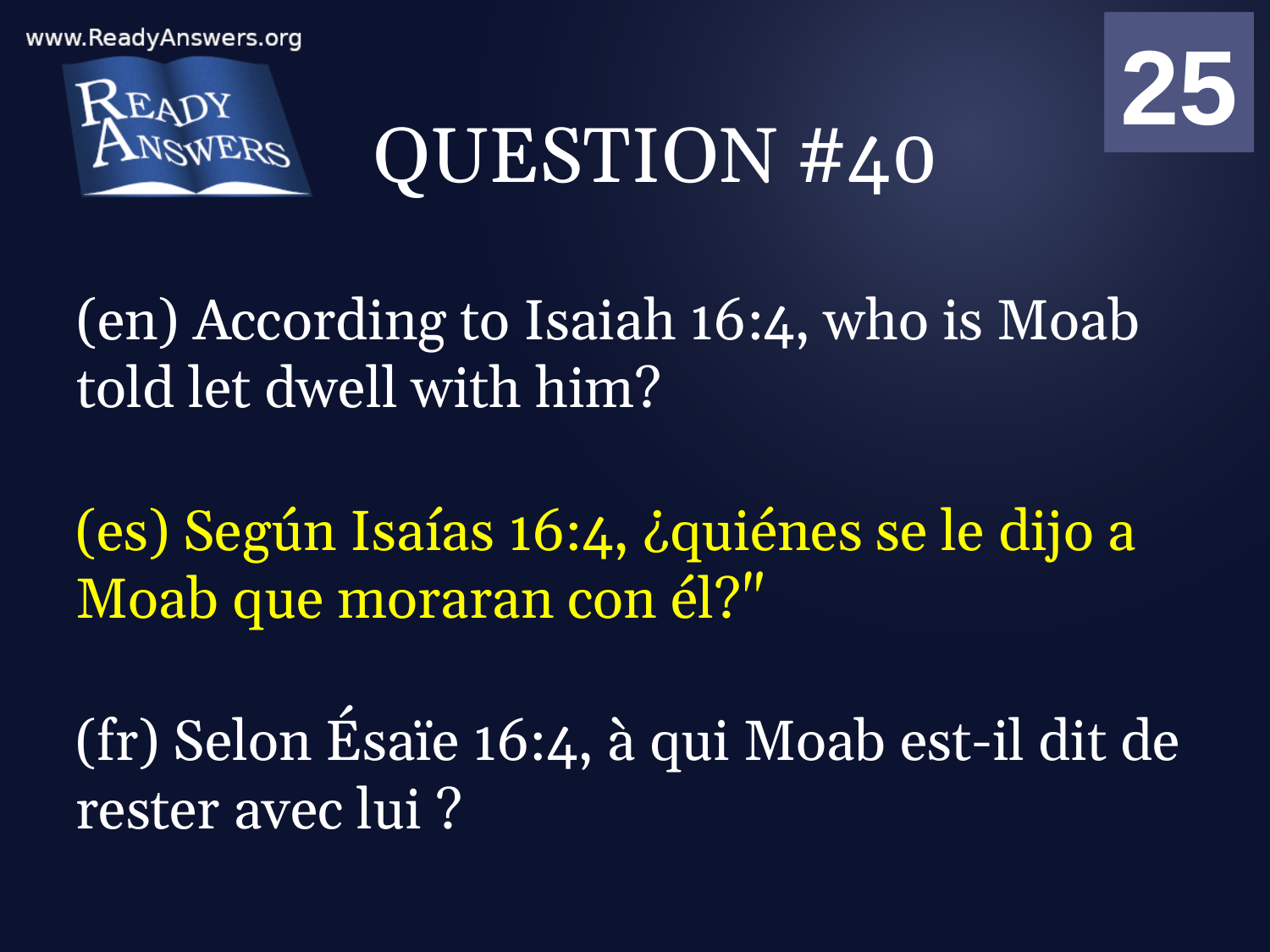

01
02
03
04
05
06
07
08
09
10
11
12
13
14
15
16
17
18
19
20
21
22
23
24
25
00
# QUESTION #40
(en) According to Isaiah 16:4, who is Moab told let dwell with him?
(es) Según Isaías 16:4, ¿quiénes se le dijo a Moab que moraran con él?"
(fr) Selon Ésaïe 16:4, à qui Moab est-il dit de rester avec lui ?